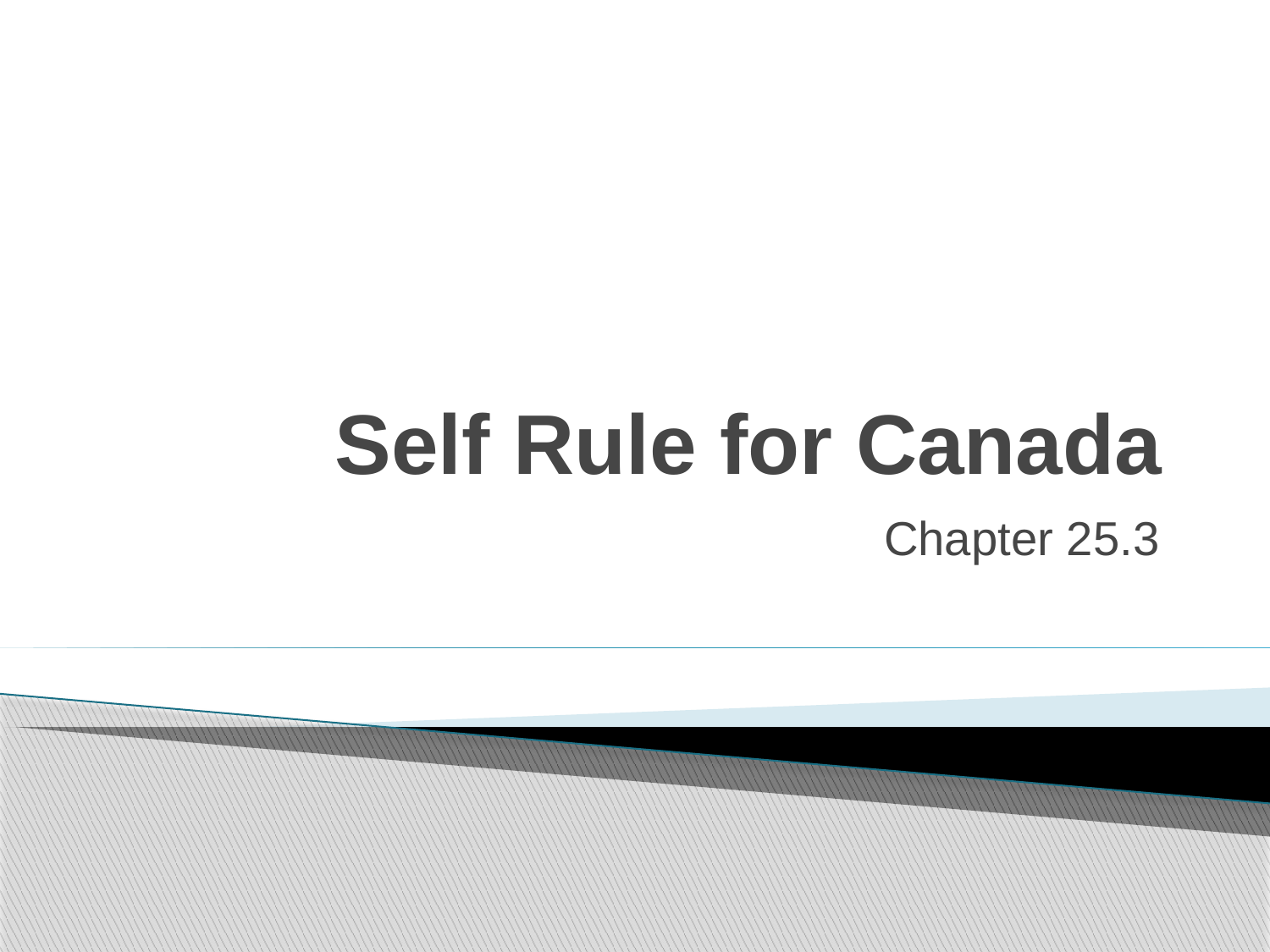

# Self Rule for Canada
Chapter 25.3